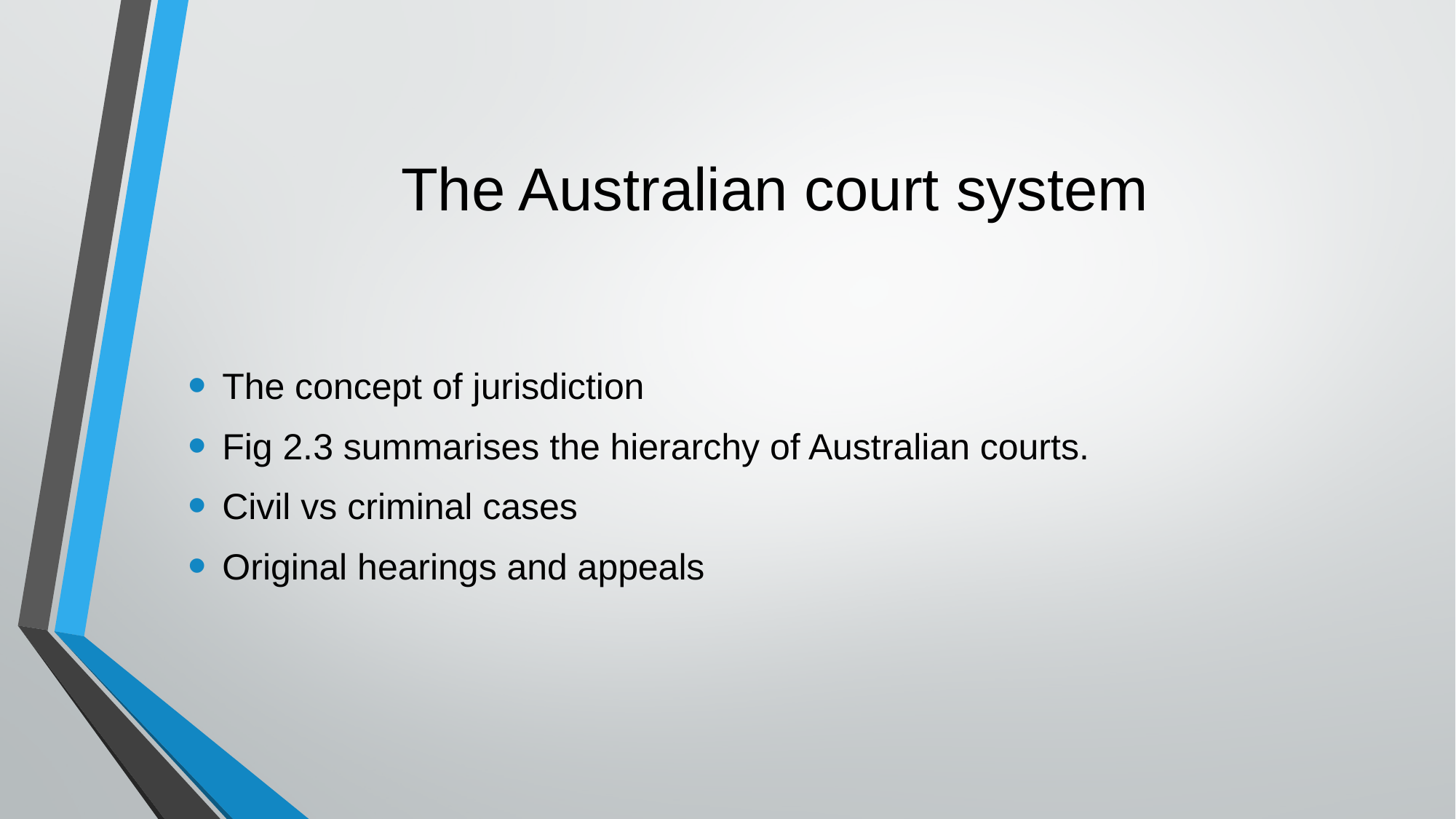

# The Australian court system
The concept of jurisdiction
Fig 2.3 summarises the hierarchy of Australian courts.
Civil vs criminal cases
Original hearings and appeals